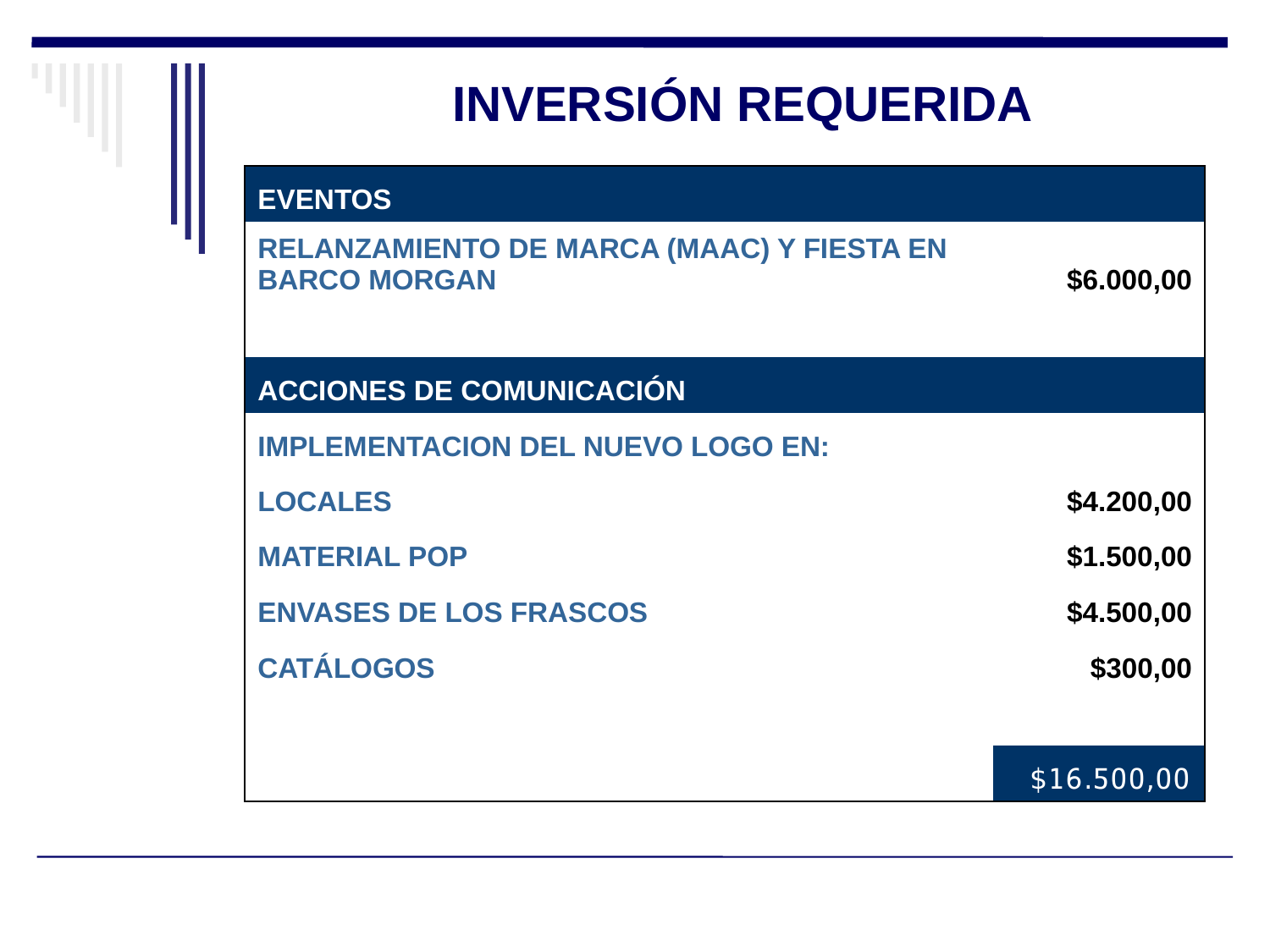

INVERSIÓN REQUERIDA
| EVENTOS |  |
| --- | --- |
| RELANZAMIENTO DE MARCA (MAAC) Y FIESTA EN BARCO MORGAN | $6.000,00 |
|  |  |
| ACCIONES DE COMUNICACIÓN |  |
| IMPLEMENTACION DEL NUEVO LOGO EN: |  |
| LOCALES | $4.200,00 |
| MATERIAL POP | $1.500,00 |
| ENVASES DE LOS FRASCOS | $4.500,00 |
| CATÁLOGOS | $300,00 |
|  |  |
|  | $16.500,00 |